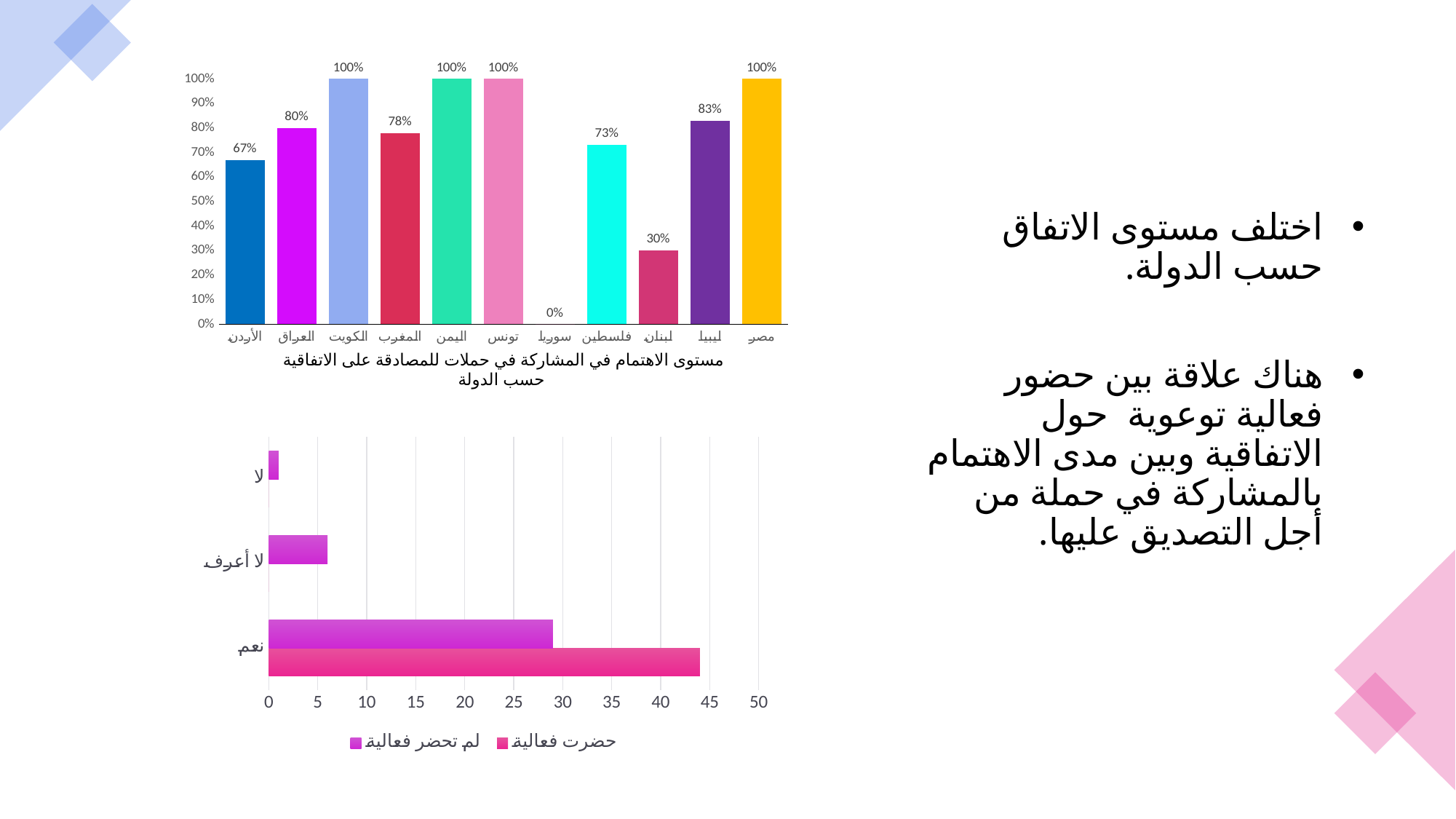

### Chart

| Category |  |
|---|---|
| الأردن | 0.67 |
| العراق | 0.8 |
| الكويت | 1.0 |
| المغرب | 0.78 |
| اليمن | 1.0 |
| تونس | 1.0 |
| سوريا | 0.0 |
| فلسطين | 0.73 |
| لبنان | 0.3 |
| ليبيا | 0.83 |
| مصر | 1.0 |
اختلف مستوى الاتفاق حسب الدولة.

هناك علاقة بين حضور فعالية توعوية  حول الاتفاقية وبين مدى الاهتمام بالمشاركة في حملة من أجل التصديق عليها.
مستوى الاهتمام في المشاركة في حملات للمصادقة على الاتفاقية حسب الدولة

### Chart

| Category | حضرت فعالية  | لم تحضر فعالية  |
|---|---|---|
| نعم | 44.0 | 29.0 |
| لا أعرف | 0.0 | 6.0 |
| لا | 0.0 | 1.0 |